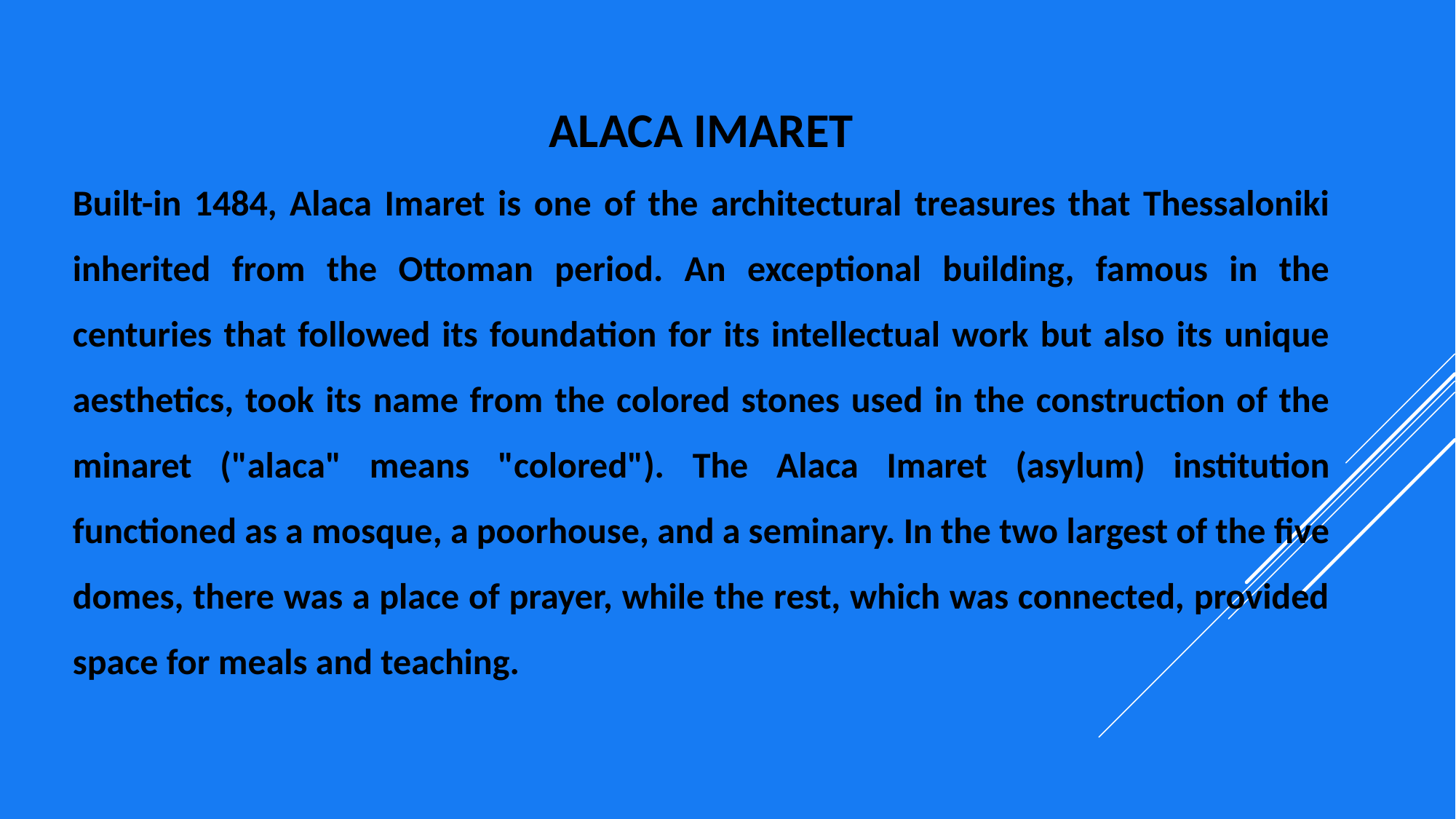

AlaCa Imaret
Built-in 1484, Alaca Imaret is one of the architectural treasures that Thessaloniki inherited from the Ottoman period. An exceptional building, famous in the centuries that followed its foundation for its intellectual work but also its unique aesthetics, took its name from the colored stones used in the construction of the minaret ("alaca" means "colored"). The Alaca Imaret (asylum) institution functioned as a mosque, a poorhouse, and a seminary. In the two largest of the five domes, there was a place of prayer, while the rest, which was connected, provided space for meals and teaching.